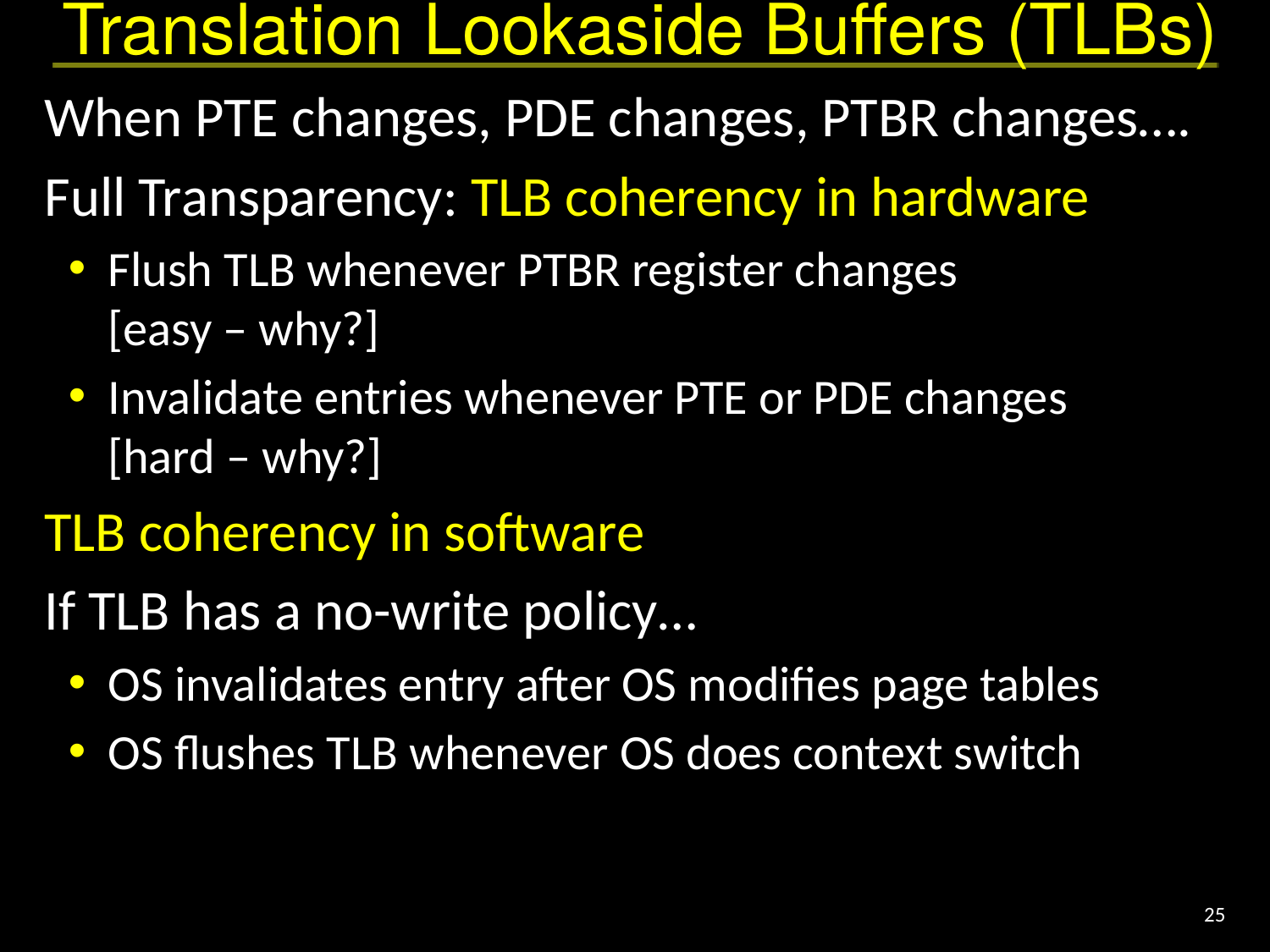

# Translation Lookaside Buffers (TLBs)
When PTE changes, PDE changes, PTBR changes….
Full Transparency: TLB coherency in hardware
Flush TLB whenever PTBR register changes
[easy – why?]
Invalidate entries whenever PTE or PDE changes
[hard – why?]
TLB coherency in software
If TLB has a no-write policy…
OS invalidates entry after OS modifies page tables
OS flushes TLB whenever OS does context switch